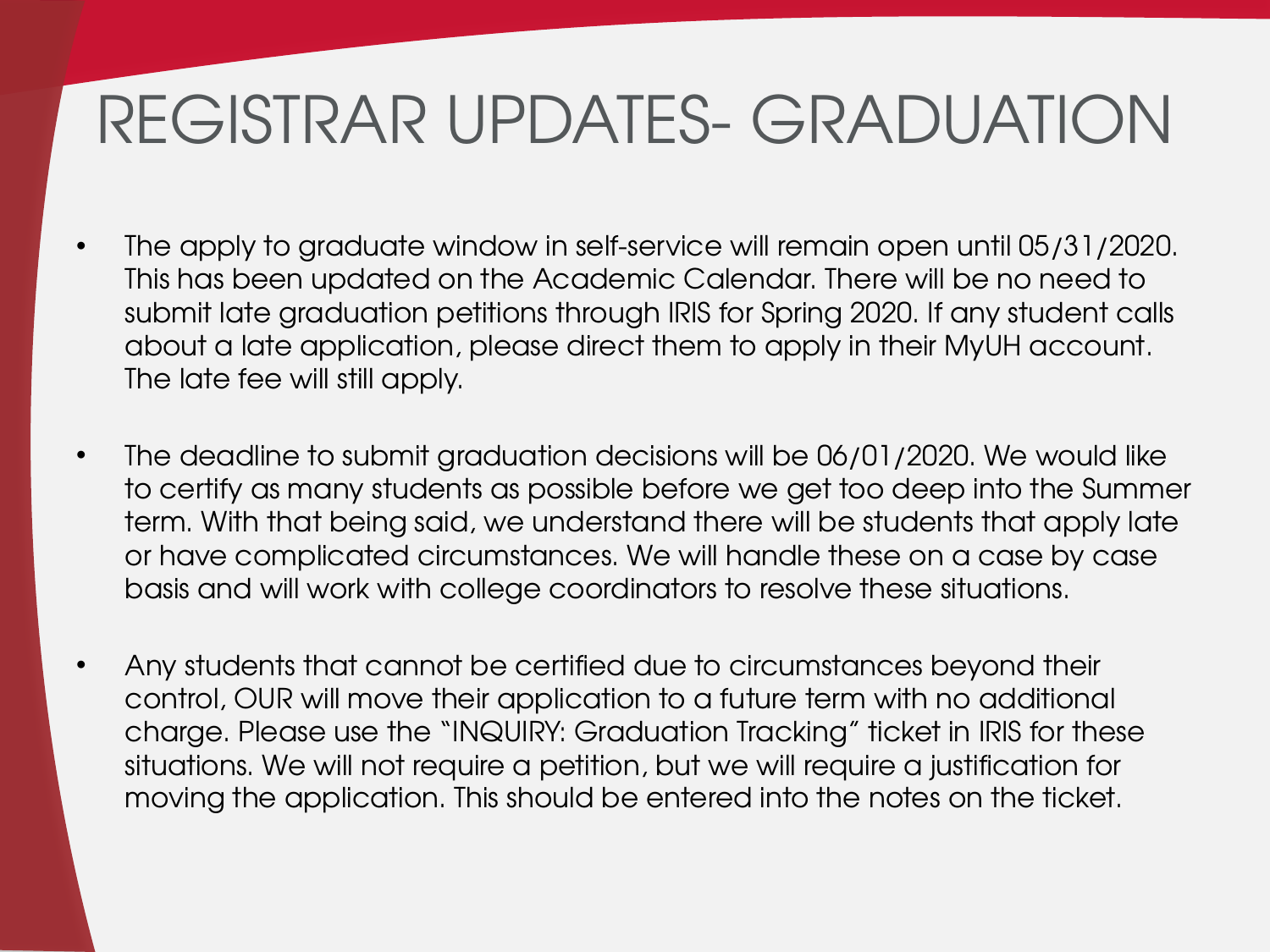

# Registrar updates- GRaduation
The apply to graduate window in self-service will remain open until 05/31/2020. This has been updated on the Academic Calendar. There will be no need to submit late graduation petitions through IRIS for Spring 2020. If any student calls about a late application, please direct them to apply in their MyUH account. The late fee will still apply.

The deadline to submit graduation decisions will be 06/01/2020. We would like to certify as many students as possible before we get too deep into the Summer term. With that being said, we understand there will be students that apply late or have complicated circumstances. We will handle these on a case by case basis and will work with college coordinators to resolve these situations.

Any students that cannot be certified due to circumstances beyond their control, OUR will move their application to a future term with no additional charge. Please use the “INQUIRY: Graduation Tracking” ticket in IRIS for these situations. We will not require a petition, but we will require a justification for moving the application. This should be entered into the notes on the ticket.